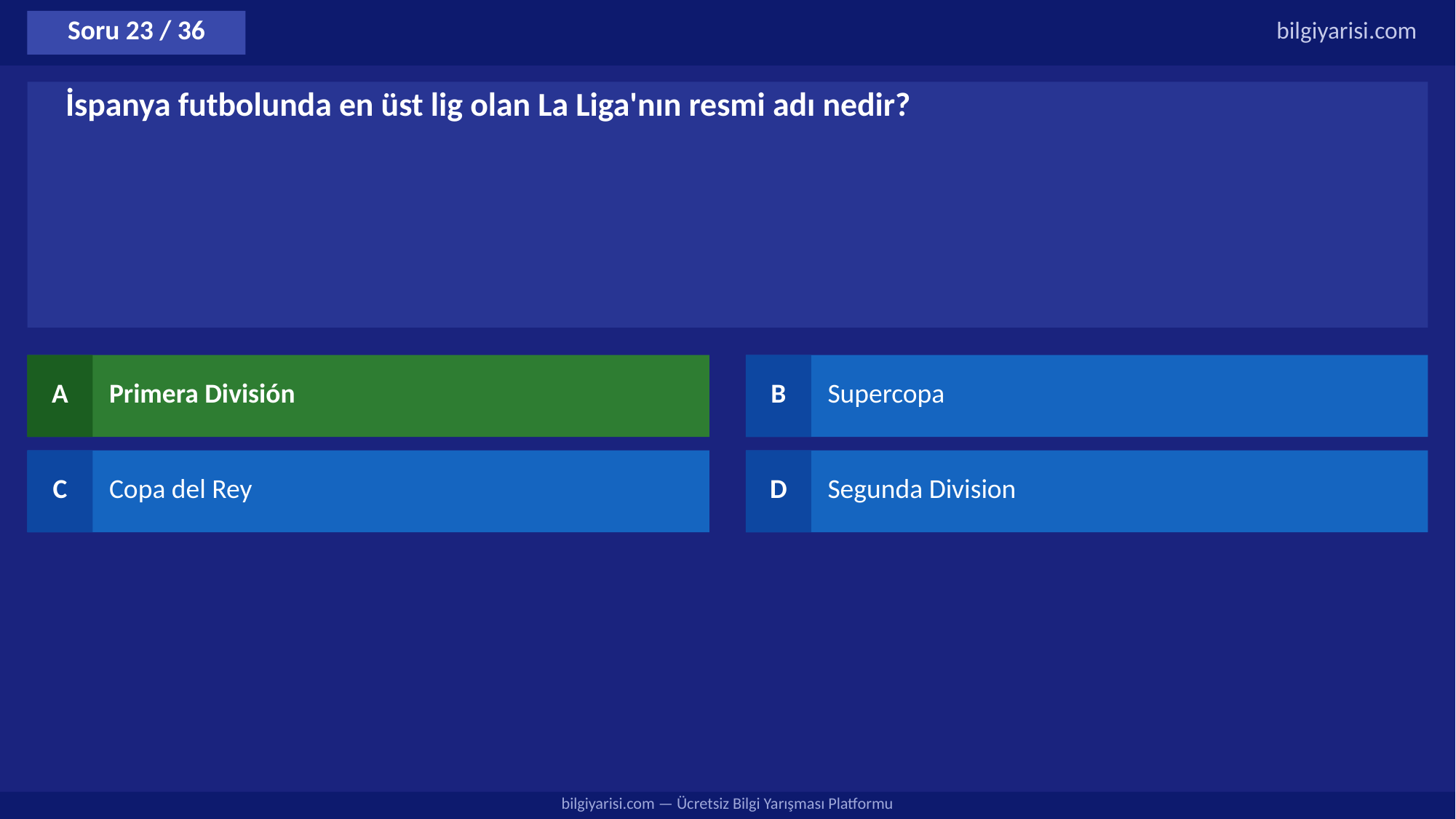

Soru 23 / 36
bilgiyarisi.com

İspanya futbolunda en üst lig olan La Liga'nın resmi adı nedir?

A
Primera División

B
Supercopa

C
Copa del Rey

D
Segunda Division
bilgiyarisi.com — Ücretsiz Bilgi Yarışması Platformu